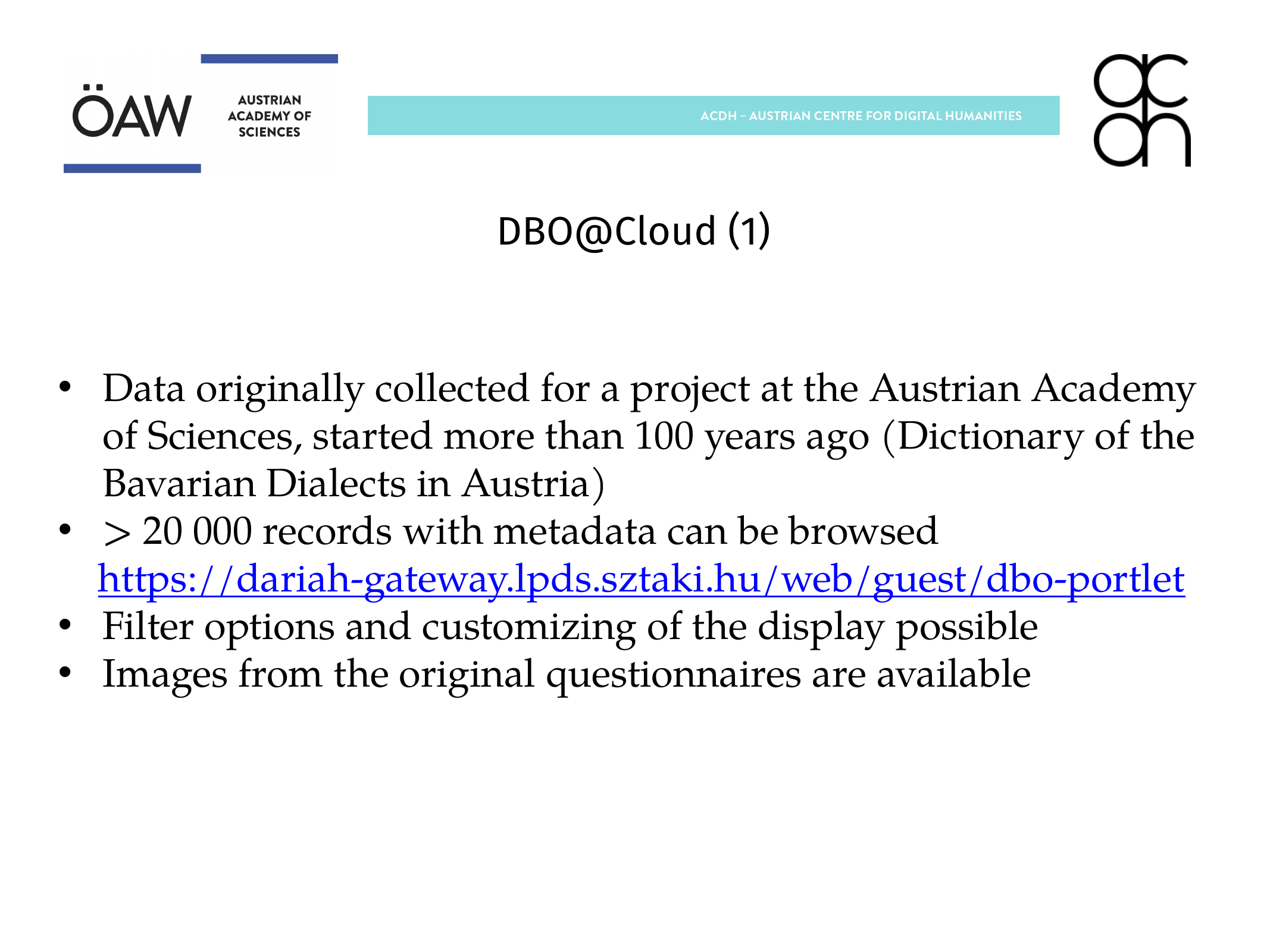

DBO@Cloud (1)
Data originally collected for a project at the Austrian Academy of Sciences, started more than 100 years ago (Dictionary of the Bavarian Dialects in Austria)
> 20 000 records with metadata can be browsed
    https://dariah-gateway.lpds.sztaki.hu/web/guest/dbo-portlet
Filter options and customizing of the display possible
Images from the original questionnaires are available